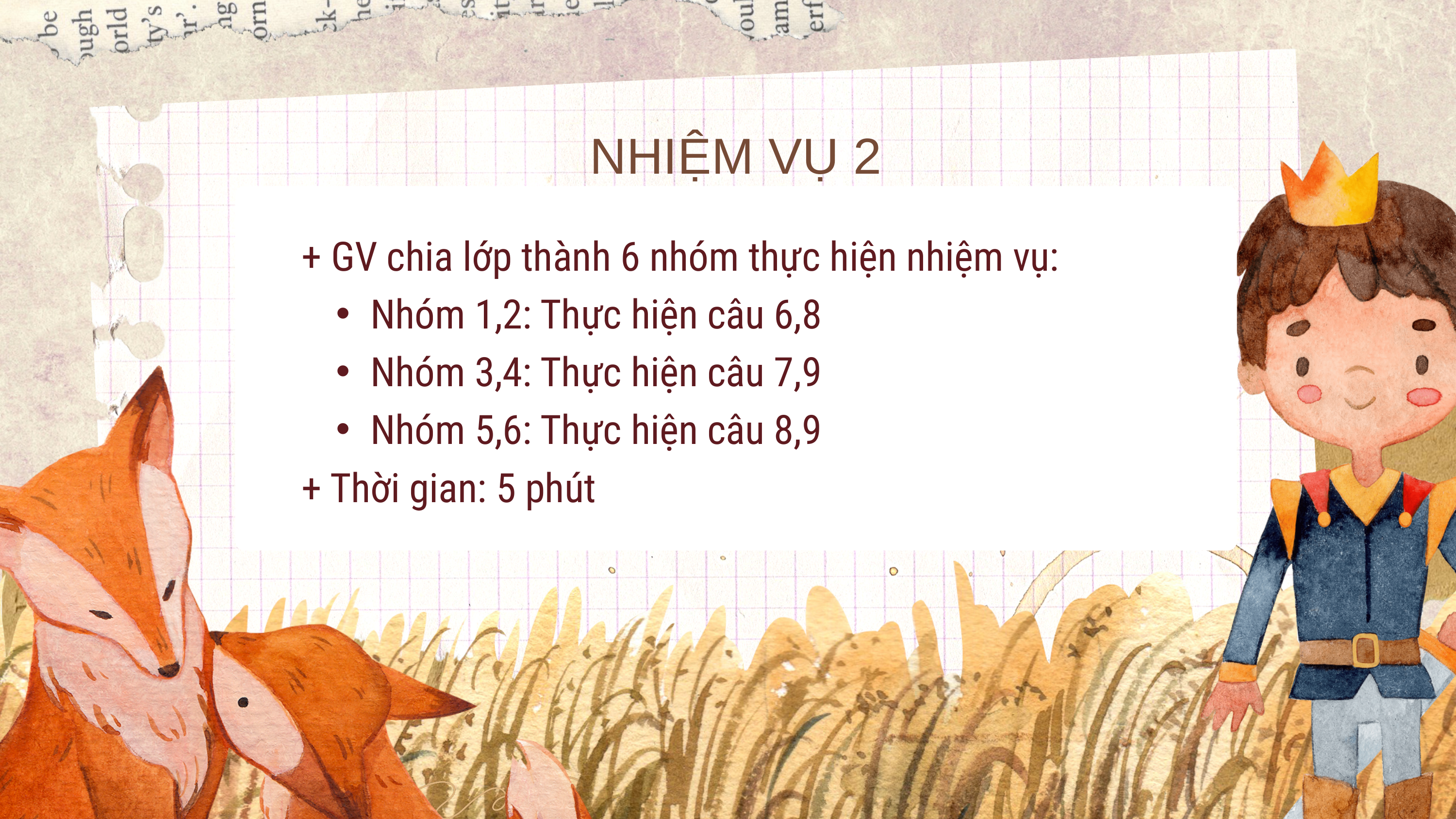

NHIỆM VỤ 2

+ GV chia lớp thành 6 nhóm thực hiện nhiệm vụ:
Nhóm 1,2: Thực hiện câu 6,8
Nhóm 3,4: Thực hiện câu 7,9
Nhóm 5,6: Thực hiện câu 8,9
+ Thời gian: 5 phút